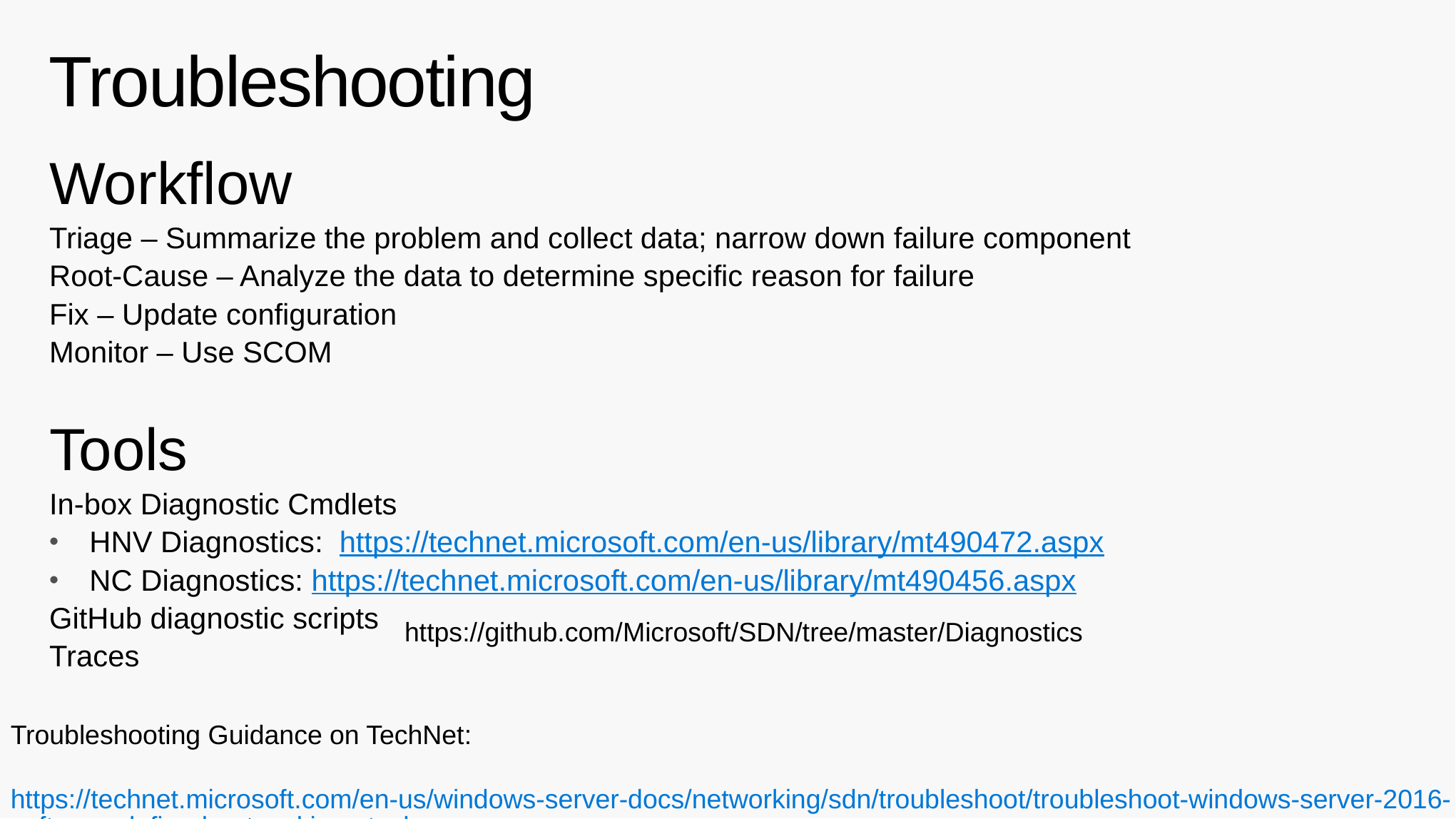

# Troubleshooting
Workflow
Triage – Summarize the problem and collect data; narrow down failure component
Root-Cause – Analyze the data to determine specific reason for failure
Fix – Update configuration
Monitor – Use SCOM

Tools
In-box Diagnostic Cmdlets
HNV Diagnostics:  https://technet.microsoft.com/en-us/library/mt490472.aspx
NC Diagnostics: https://technet.microsoft.com/en-us/library/mt490456.aspx
GitHub diagnostic scripts
Traces
https://github.com/Microsoft/SDN/tree/master/Diagnostics
Troubleshooting Guidance on TechNet:
 https://technet.microsoft.com/en-us/windows-server-docs/networking/sdn/troubleshoot/troubleshoot-windows-server-2016-software-defined-networking-stack